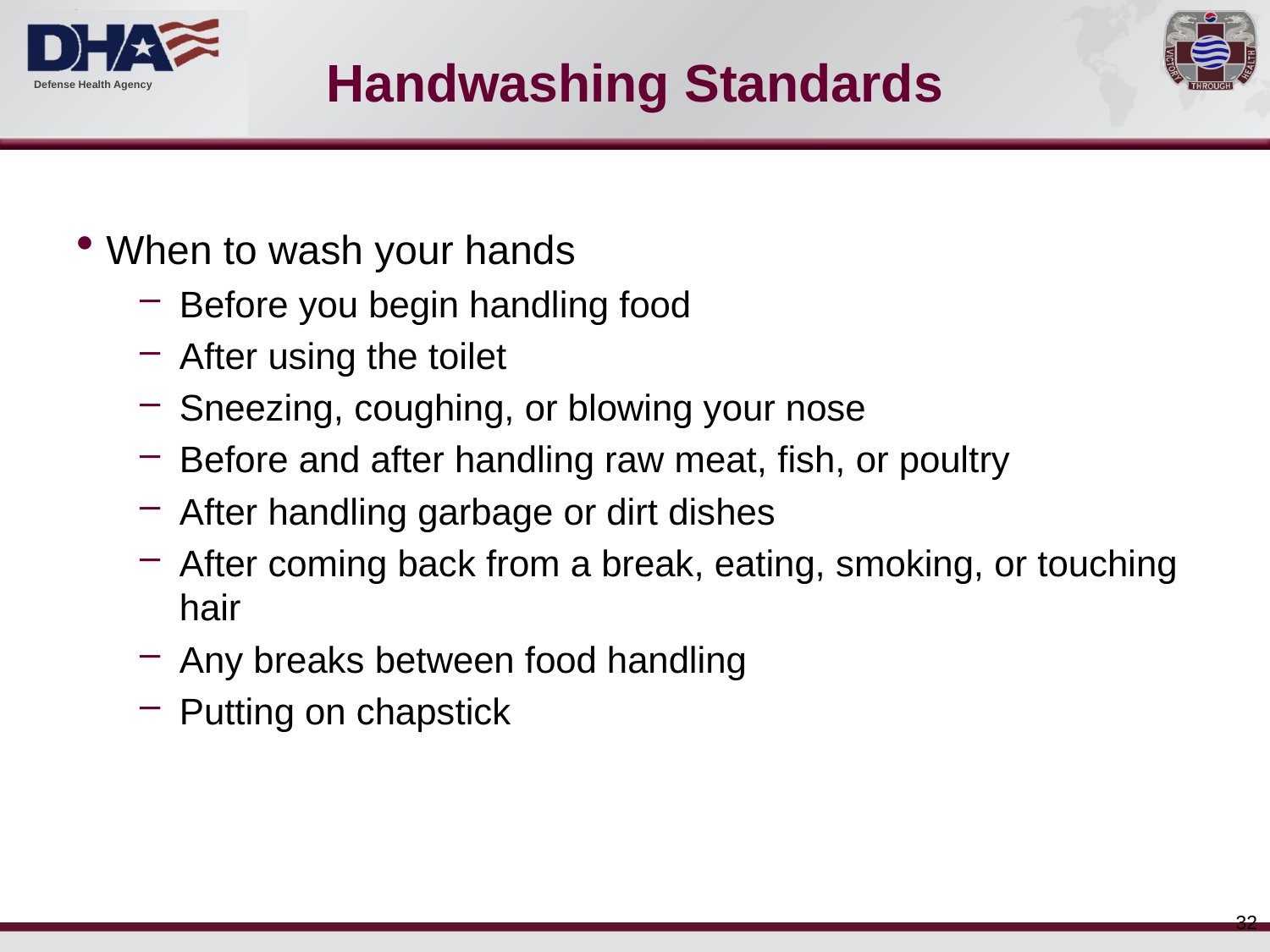

# Handwashing Standards
When to wash your hands
Before you begin handling food
After using the toilet
Sneezing, coughing, or blowing your nose
Before and after handling raw meat, fish, or poultry
After handling garbage or dirt dishes
After coming back from a break, eating, smoking, or touching hair
Any breaks between food handling
Putting on chapstick
32